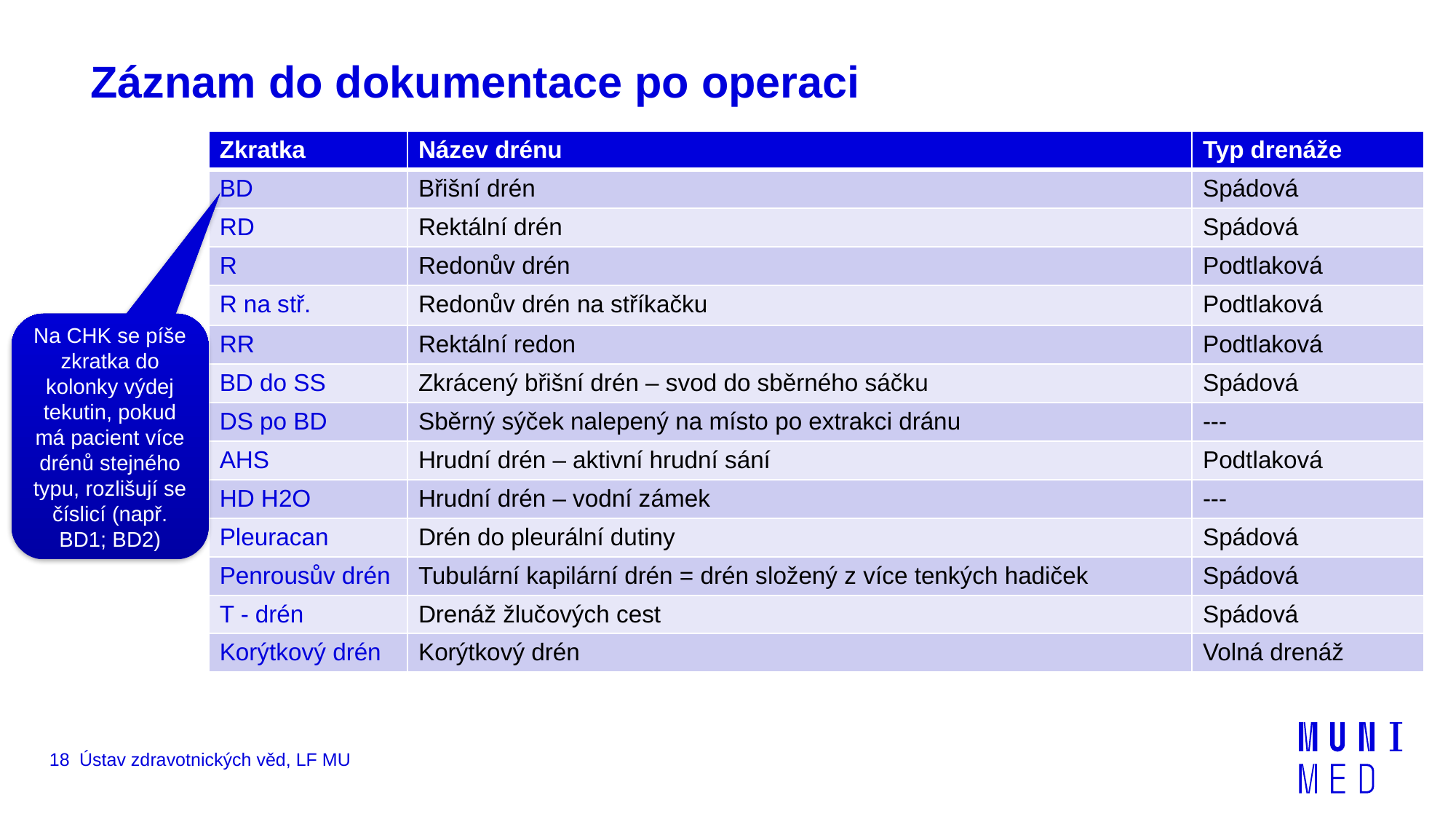

# Záznam do dokumentace po operaci
| Zkratka | Název drénu | Typ drenáže |
| --- | --- | --- |
| BD | Břišní drén | Spádová |
| RD | Rektální drén | Spádová |
| R | Redonův drén | Podtlaková |
| R na stř. | Redonův drén na stříkačku | Podtlaková |
| RR | Rektální redon | Podtlaková |
| BD do SS | Zkrácený břišní drén – svod do sběrného sáčku | Spádová |
| DS po BD | Sběrný sýček nalepený na místo po extrakci dránu | --- |
| AHS | Hrudní drén – aktivní hrudní sání | Podtlaková |
| HD H2O | Hrudní drén – vodní zámek | --- |
| Pleuracan | Drén do pleurální dutiny | Spádová |
| Penrousův drén | Tubulární kapilární drén = drén složený z více tenkých hadiček | Spádová |
| T - drén | Drenáž žlučových cest | Spádová |
| Korýtkový drén | Korýtkový drén | Volná drenáž |
Na CHK se píše zkratka do kolonky výdej tekutin, pokud má pacient více drénů stejného typu, rozlišují se číslicí (např. BD1; BD2)
18
Ústav zdravotnických věd, LF MU